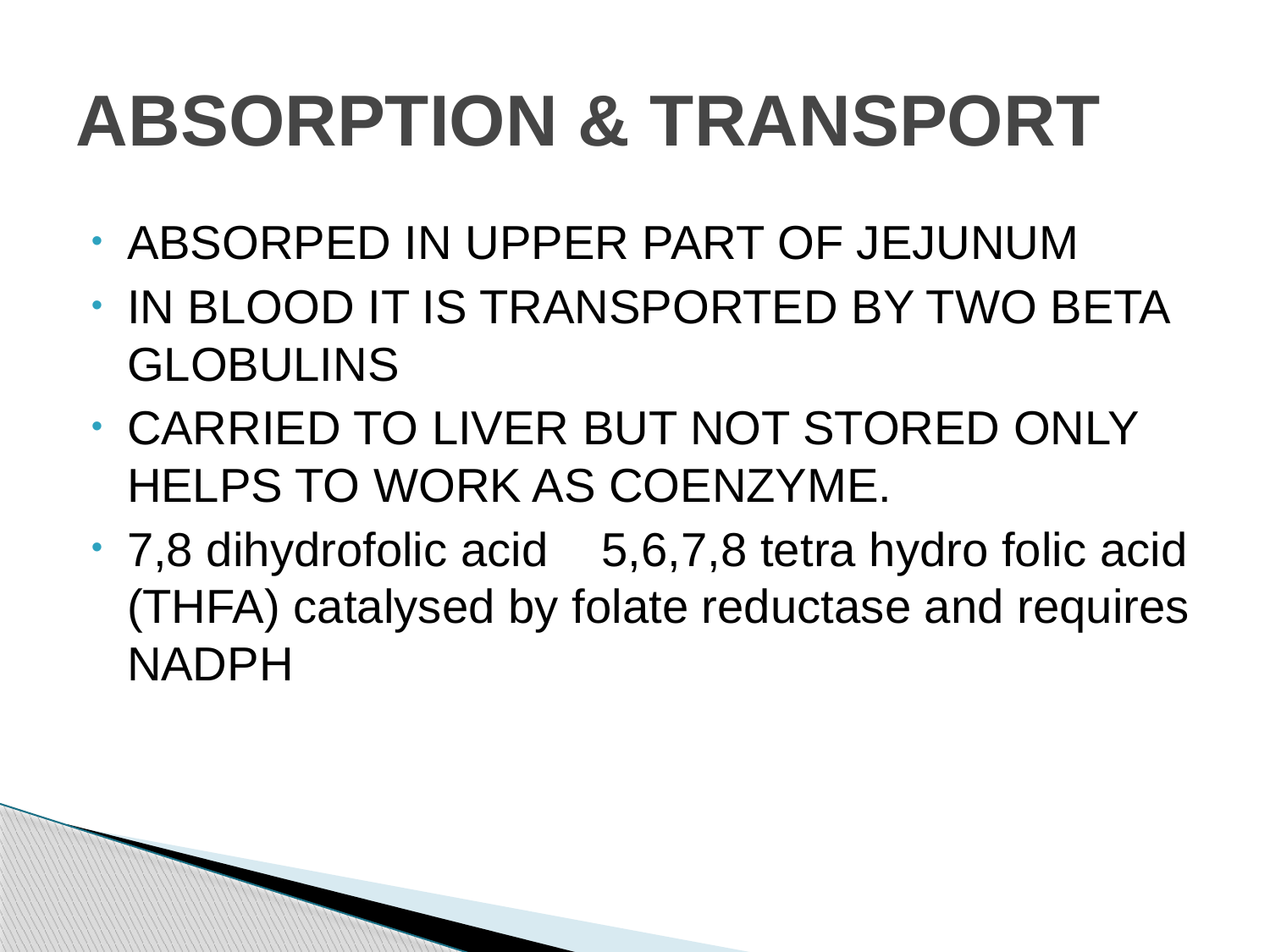

# ABSORPTION & TRANSPORT
ABSORPED IN UPPER PART OF JEJUNUM
IN BLOOD IT IS TRANSPORTED BY TWO BETA GLOBULINS
CARRIED TO LIVER BUT NOT STORED ONLY HELPS TO WORK AS COENZYME.
7,8 dihydrofolic acid    5,6,7,8 tetra hydro folic acid (THFA) catalysed by folate reductase and requires NADPH